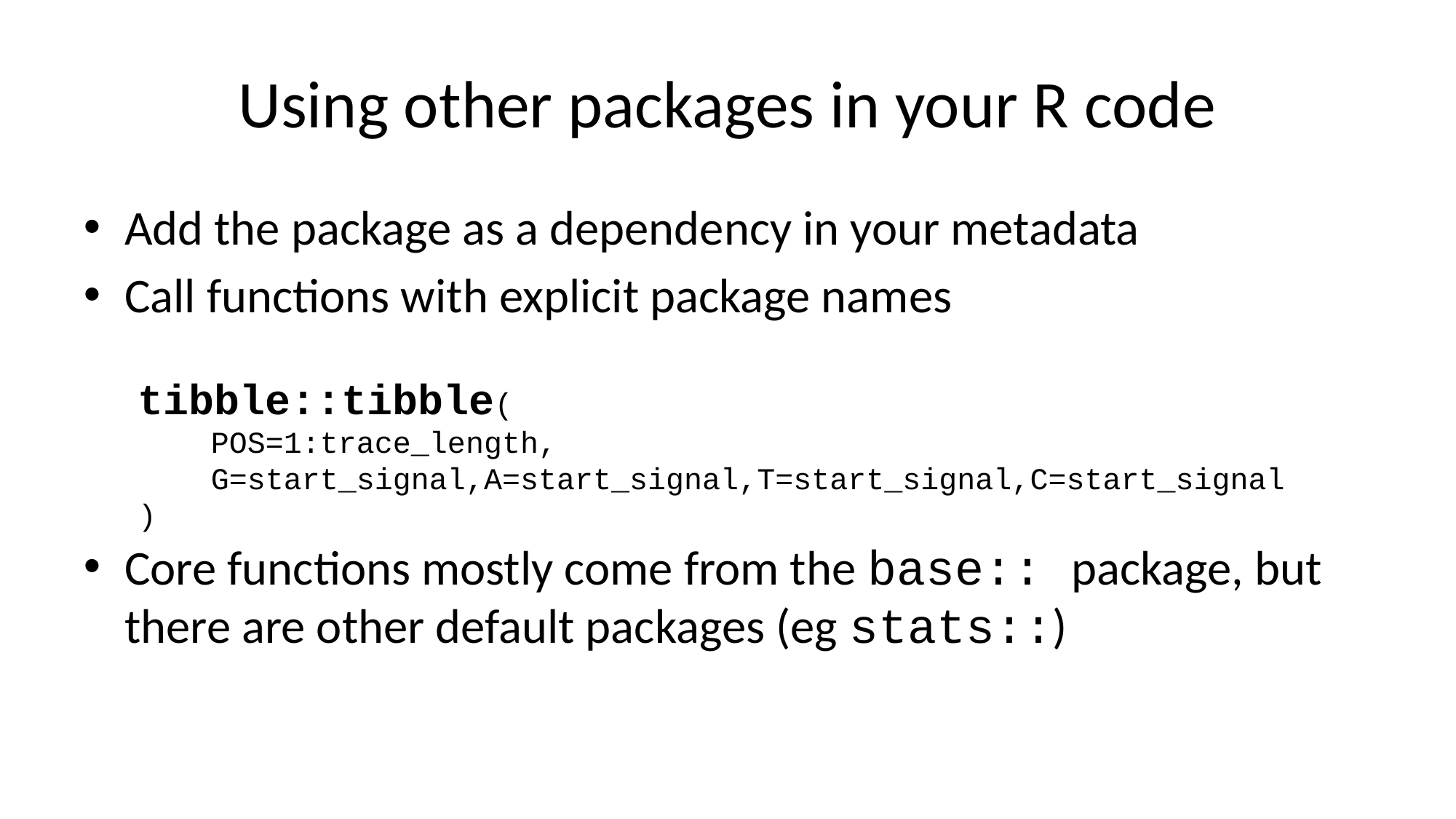

# Using other packages in your R code
Add the package as a dependency in your metadata
Call functions with explicit package names

Core functions mostly come from the base:: package, but there are other default packages (eg stats::)
tibble::tibble(
    POS=1:trace_length,
    G=start_signal,A=start_signal,T=start_signal,C=start_signal
)